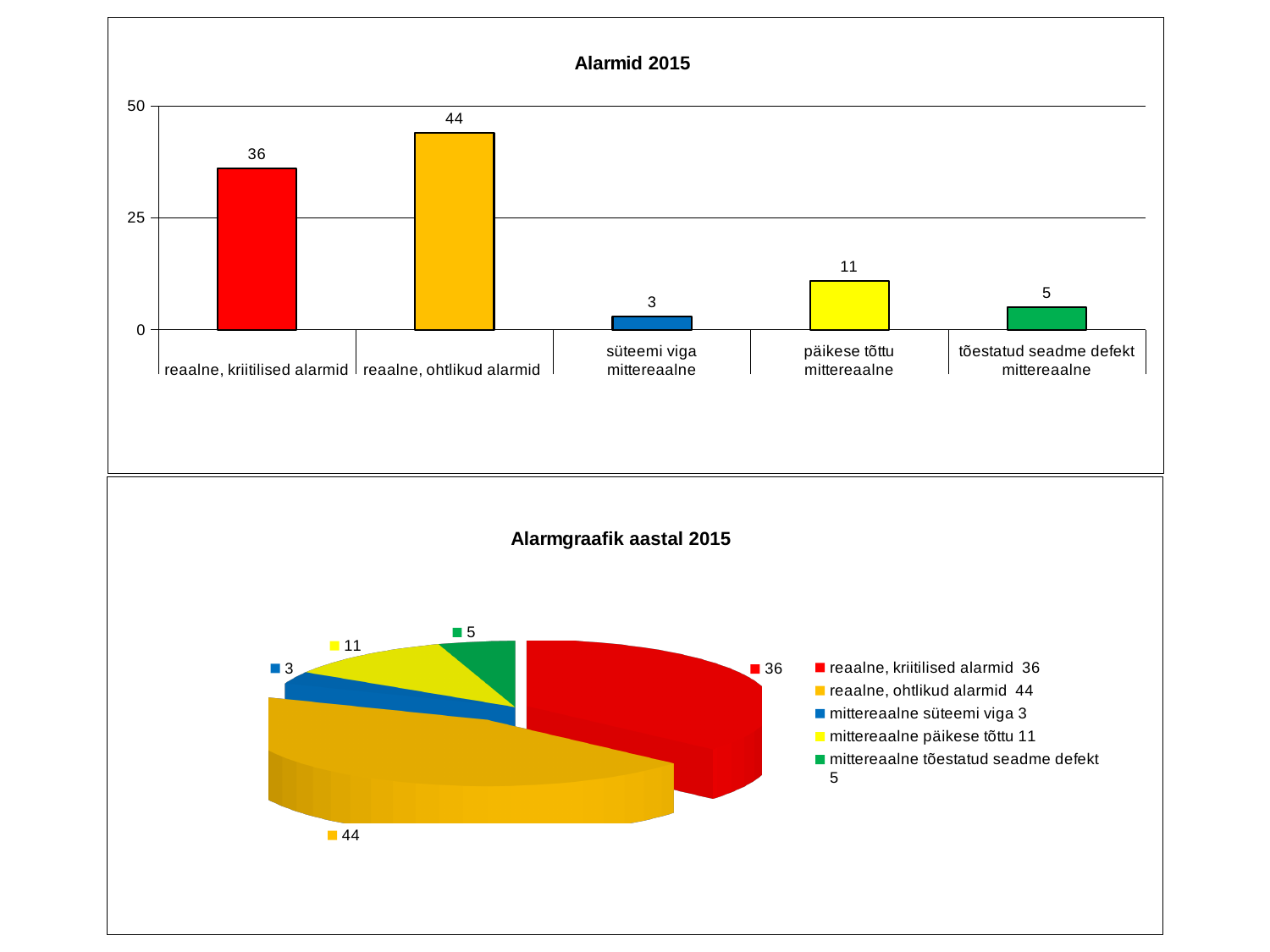

### Chart: Alarmid 2015

| Category |  |
|---|---|
|  | 36.0 |
|  | 44.0 |
| süteemi viga | 3.0 |
| päikese tõttu | 11.0 |
| tõestatud seadme defekt | 5.0 |

[unsupported chart]